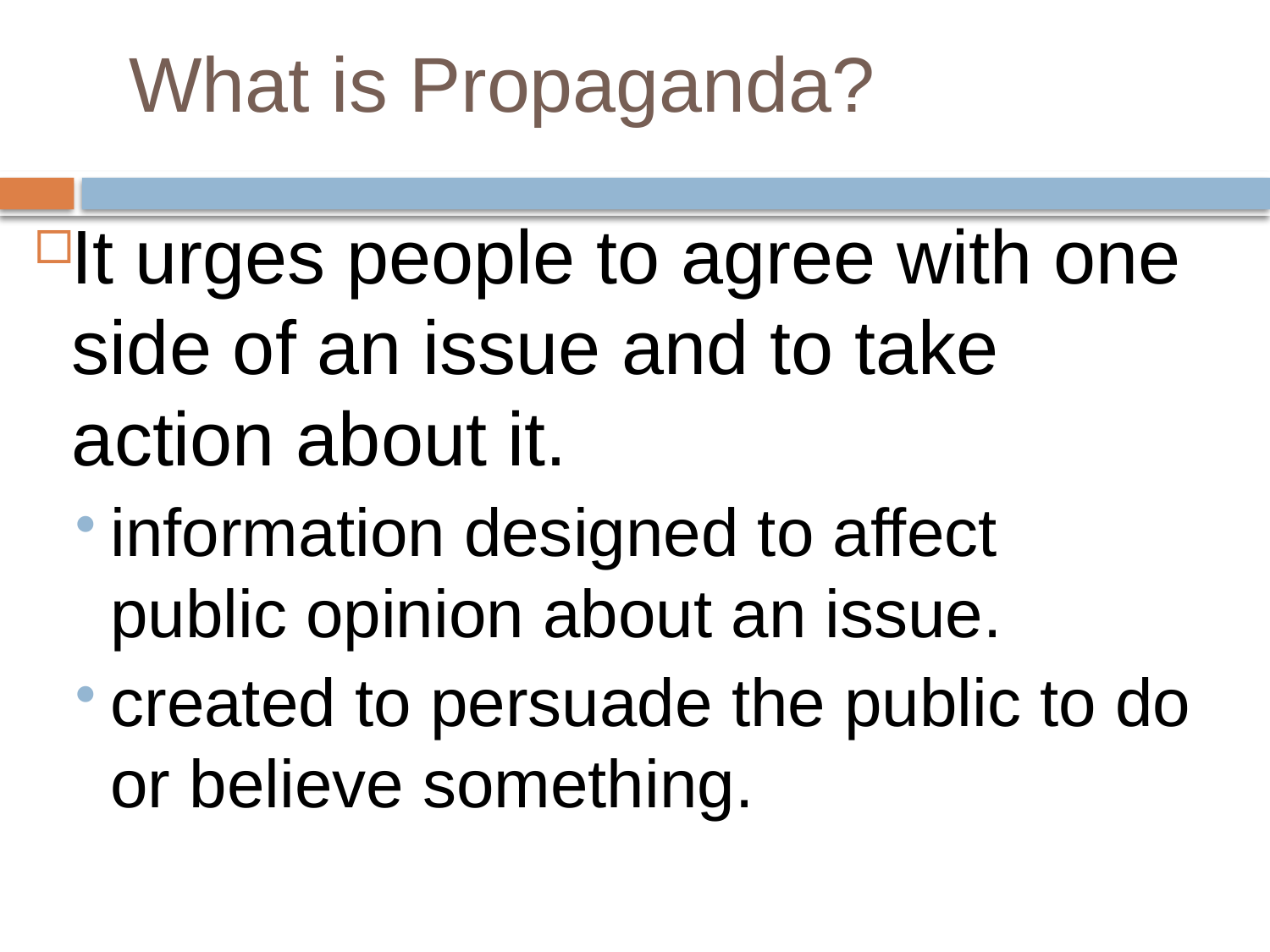

# What is Propaganda?
It urges people to agree with one side of an issue and to take action about it.
information designed to affect public opinion about an issue.
created to persuade the public to do or believe something.